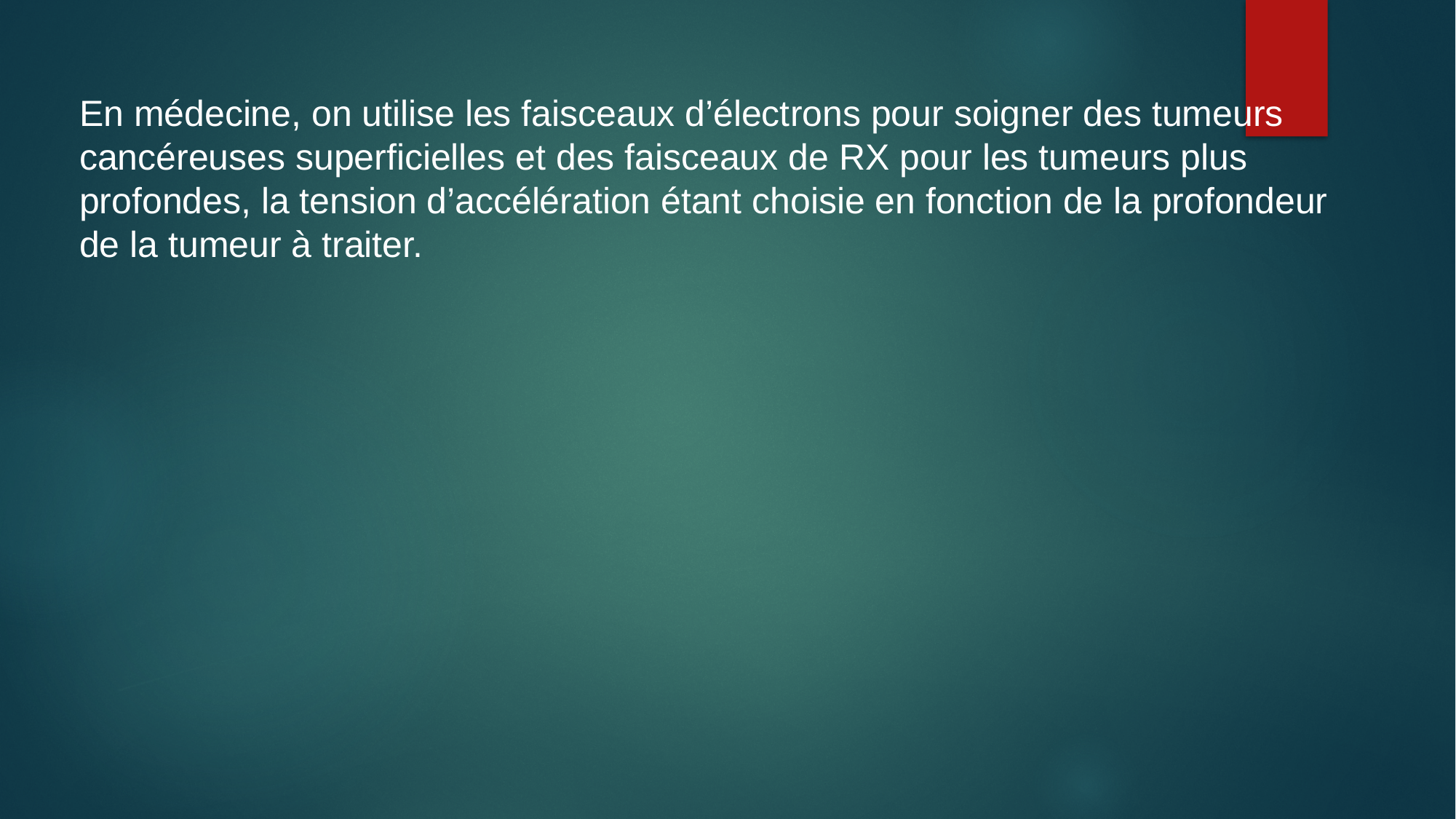

En médecine, on utilise les faisceaux d’électrons pour soigner des tumeurs cancéreuses superficielles et des faisceaux de RX pour les tumeurs plus profondes, la tension d’accélération étant choisie en fonction de la profondeur de la tumeur à traiter.